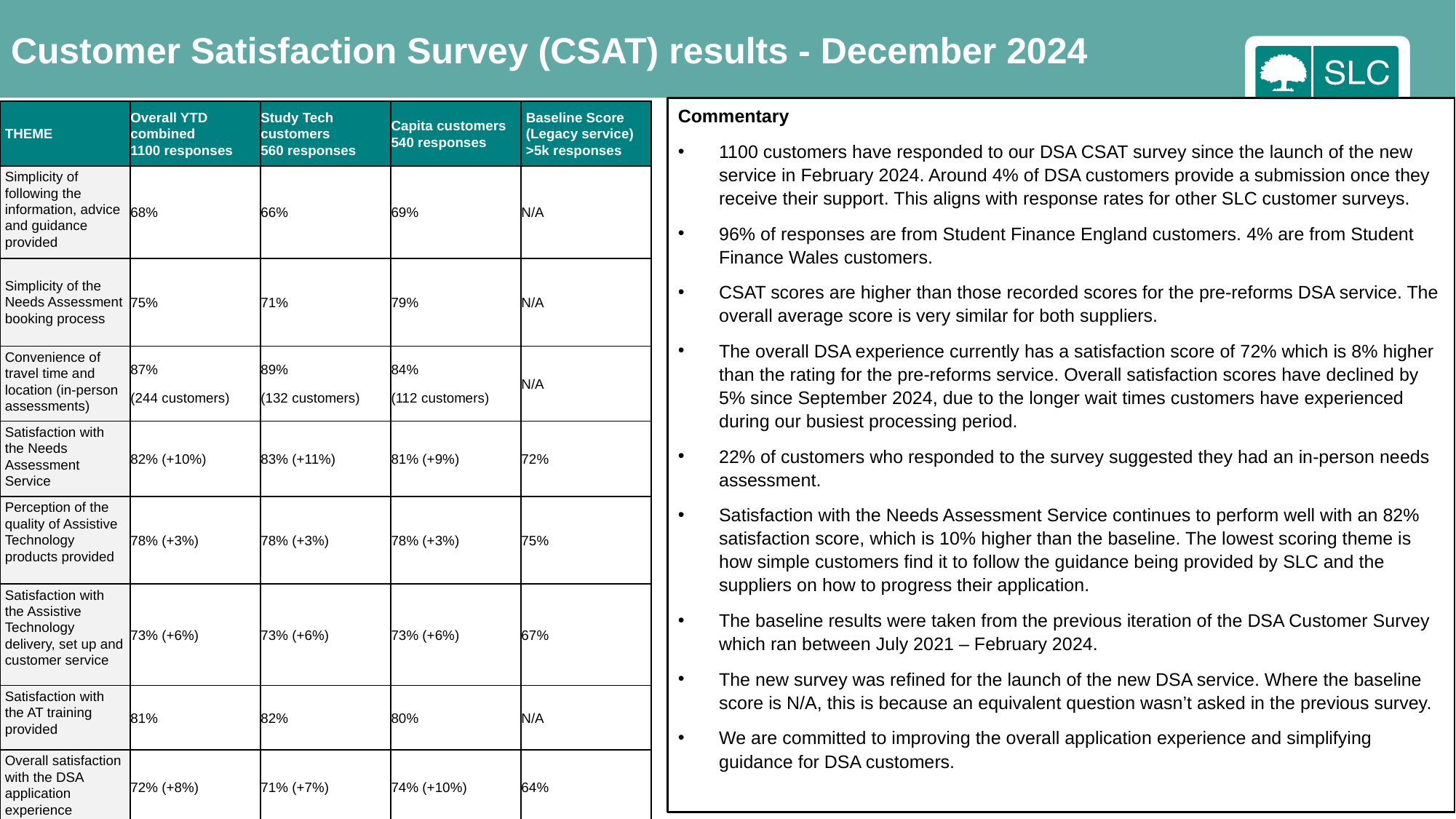

Customer Satisfaction Survey (CSAT) results - December 2024
Commentary
1100 customers have responded to our DSA CSAT survey since the launch of the new service in February 2024. Around 4% of DSA customers provide a submission once they receive their support. This aligns with response rates for other SLC customer surveys.
96% of responses are from Student Finance England customers. 4% are from Student Finance Wales customers.
CSAT scores are higher than those recorded scores for the pre-reforms DSA service. The overall average score is very similar for both suppliers.
The overall DSA experience currently has a satisfaction score of 72% which is 8% higher than the rating for the pre-reforms service. Overall satisfaction scores have declined by 5% since September 2024, due to the longer wait times customers have experienced during our busiest processing period.
22% of customers who responded to the survey suggested they had an in-person needs assessment.
Satisfaction with the Needs Assessment Service continues to perform well with an 82% satisfaction score, which is 10% higher than the baseline. The lowest scoring theme is how simple customers find it to follow the guidance being provided by SLC and the suppliers on how to progress their application.
The baseline results were taken from the previous iteration of the DSA Customer Survey which ran between July 2021 – February 2024.
The new survey was refined for the launch of the new DSA service. Where the baseline score is N/A, this is because an equivalent question wasn’t asked in the previous survey.
We are committed to improving the overall application experience and simplifying guidance for DSA customers.

| THEME | Overall YTD combined 1100 responses | Study Tech customers 560 responses | Capita customers 540 responses | Baseline Score (Legacy service) >5k responses |
| --- | --- | --- | --- | --- |
| Simplicity of following the information, advice and guidance provided | 68% | 66% | 69% | N/A |
| Simplicity of the Needs Assessment booking process | 75% | 71% | 79% | N/A |
| Convenience of travel time and location (in-person assessments) | 87% (244 customers) | 89% (132 customers) | 84% (112 customers) | N/A |
| Satisfaction with the Needs Assessment Service | 82% (+10%) | 83% (+11%) | 81% (+9%) | 72% |
| Perception of the quality of Assistive Technology products provided | 78% (+3%) | 78% (+3%) | 78% (+3%) | 75% |
| Satisfaction with the Assistive Technology delivery, set up and customer service | 73% (+6%) | 73% (+6%) | 73% (+6%) | 67% |
| Satisfaction with the AT training provided | 81% | 82% | 80% | N/A |
| Overall satisfaction with the DSA application experience | 72% (+8%) | 71% (+7%) | 74% (+10%) | 64% |